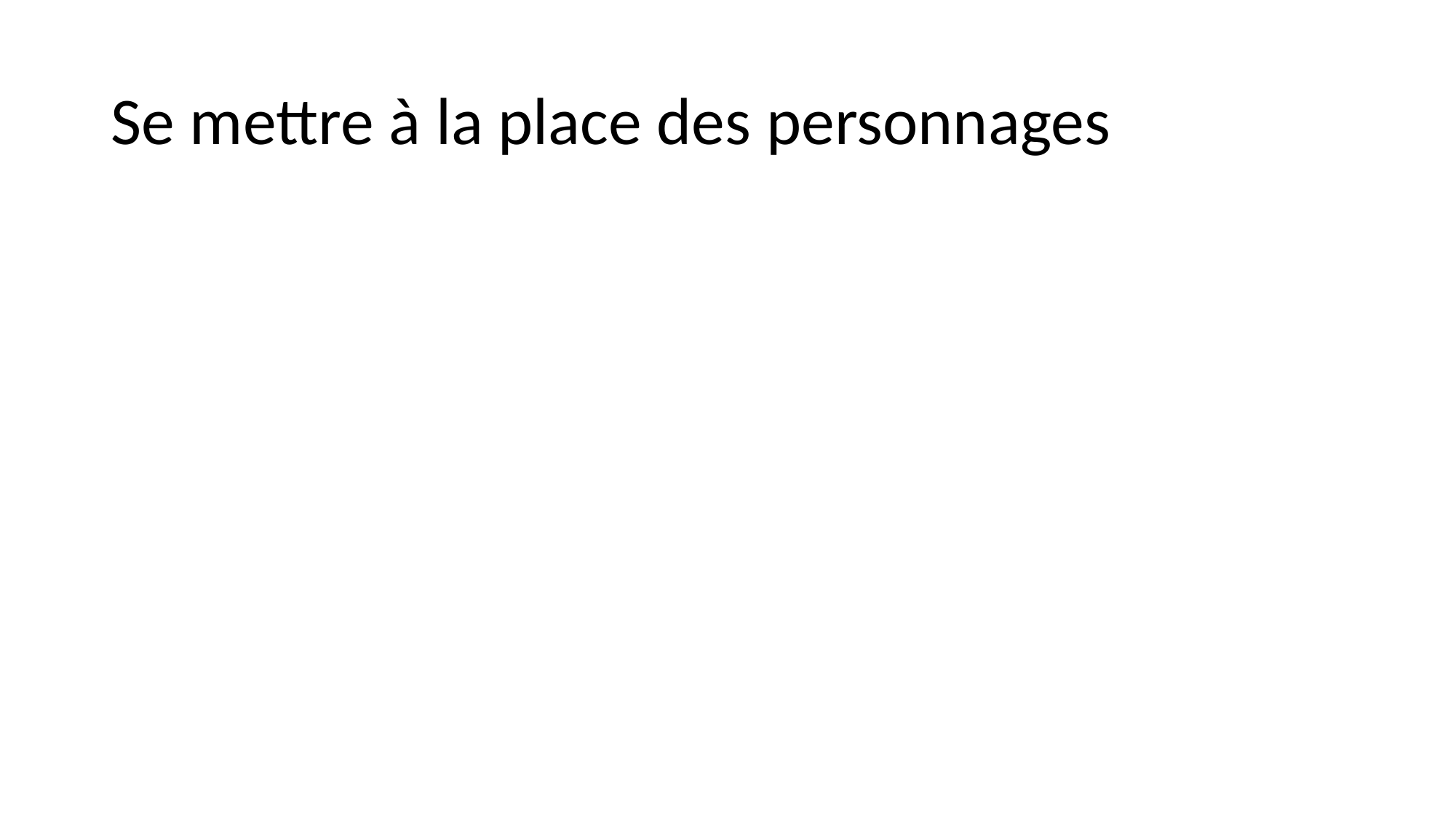

# Se mettre à la place des personnages